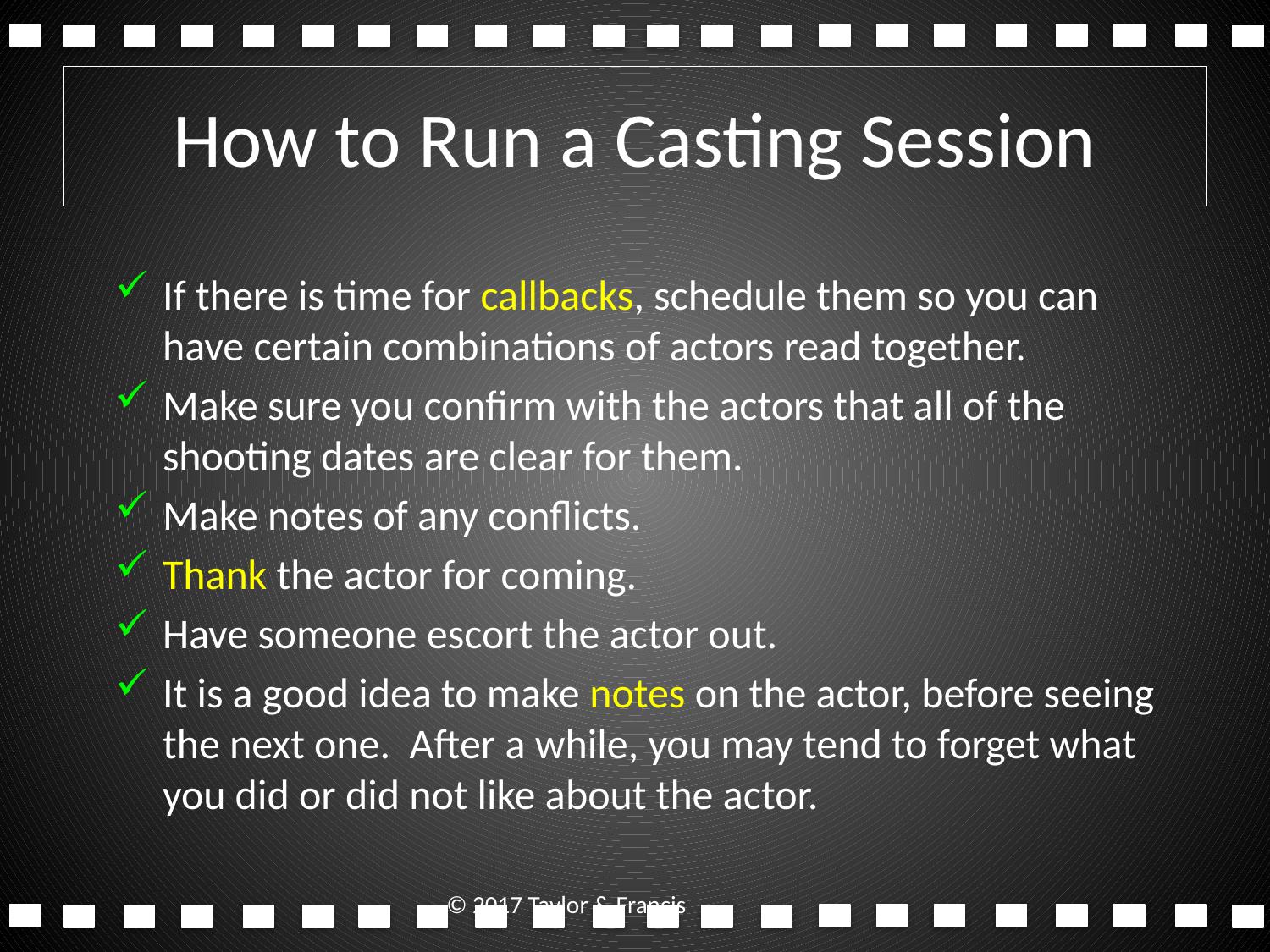

# How to Run a Casting Session
If there is time for callbacks, schedule them so you can have certain combinations of actors read together.
Make sure you confirm with the actors that all of the shooting dates are clear for them.
Make notes of any conflicts.
Thank the actor for coming.
Have someone escort the actor out.
It is a good idea to make notes on the actor, before seeing the next one.  After a while, you may tend to forget what you did or did not like about the actor.

© 2017 Taylor & Francis